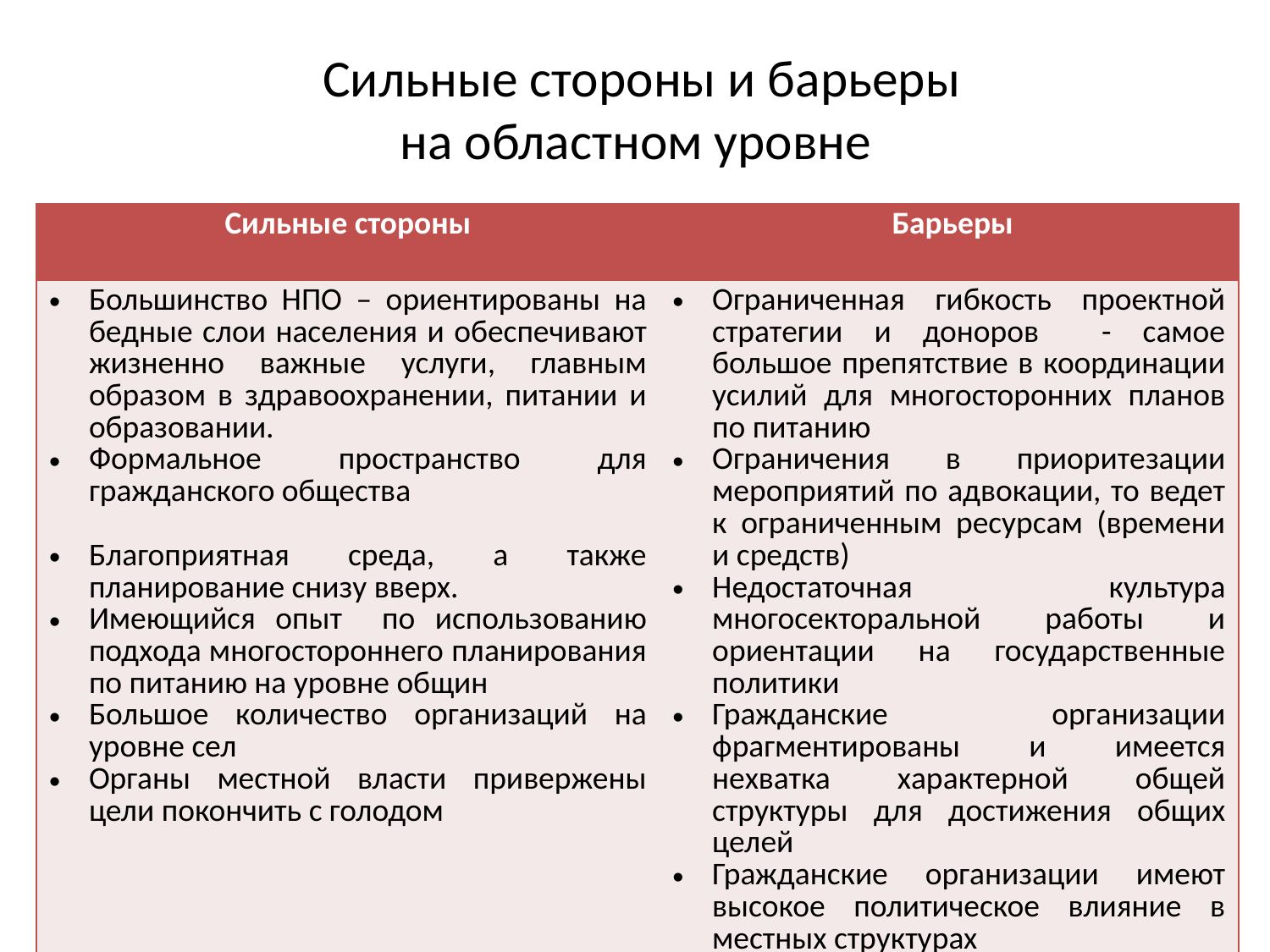

# Сильные стороны и барьеры на областном уровне
| Сильные стороны | Барьеры |
| --- | --- |
| Большинство НПО – ориентированы на бедные слои населения и обеспечивают жизненно важные услуги, главным образом в здравоохранении, питании и образовании. Формальное пространство для гражданского общества Благоприятная среда, а также планирование снизу вверх. Имеющийся опыт по использованию подхода многостороннего планирования по питанию на уровне общин Большое количество организаций на уровне сел Органы местной власти привержены цели покончить с голодом | Ограниченная гибкость проектной стратегии и доноров - самое большое препятствие в координации усилий для многосторонних планов по питанию Ограничения в приоритезации мероприятий по адвокации, то ведет к ограниченным ресурсам (времени и средств) Недостаточная культура многосекторальной работы и ориентации на государственные политики Гражданские организации фрагментированы и имеется нехватка характерной общей структуры для достижения общих целей Гражданские организации имеют высокое политическое влияние в местных структурах |